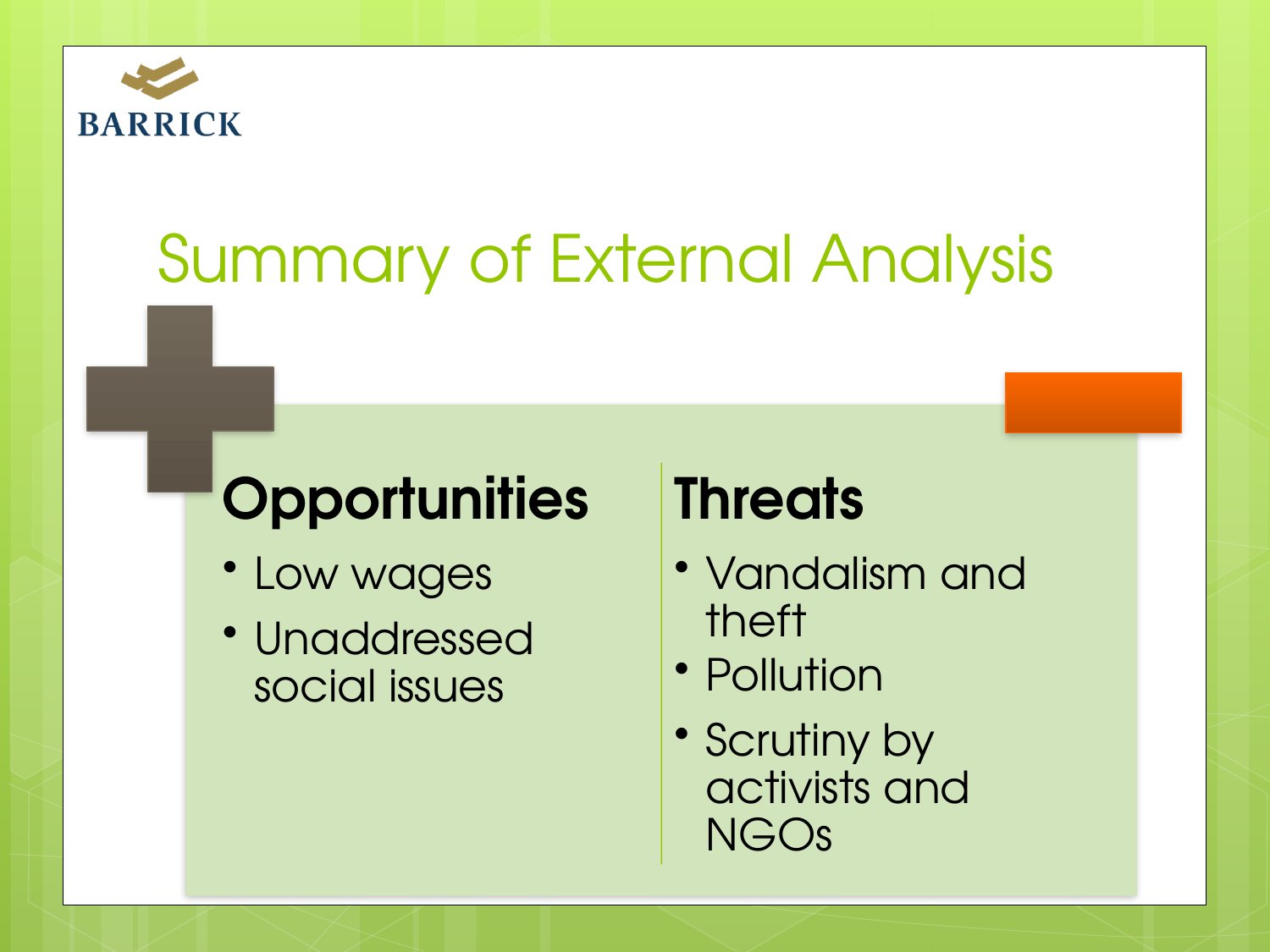

# Summary of External Analysis
Opportunities
Low wages
Unaddressed social issues
Threats
Vandalism and theft
Pollution
Scrutiny by activists and NGOs